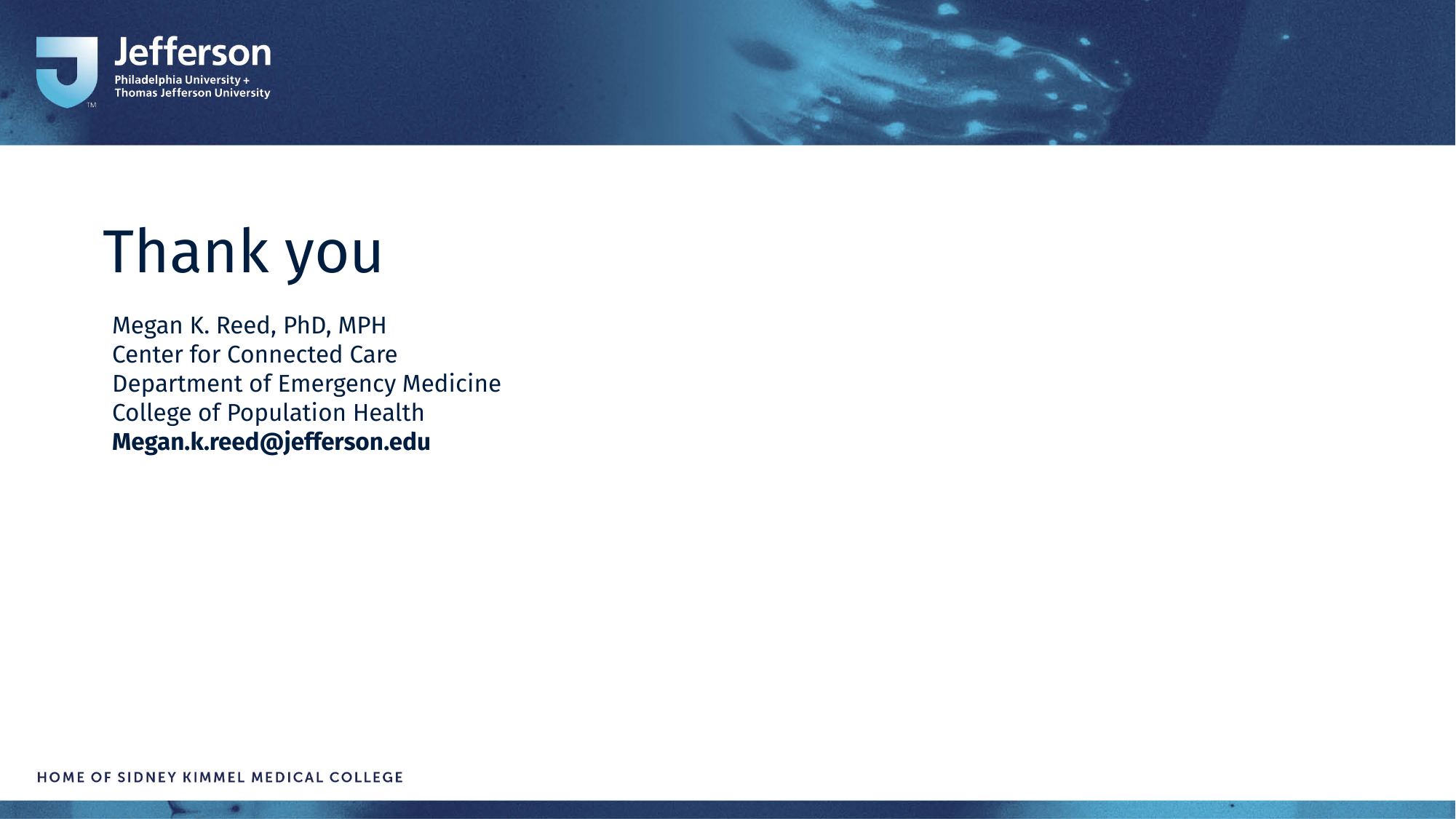

Thank you
Megan K. Reed, PhD, MPH
Center for Connected Care
Department of Emergency Medicine
College of Population Health
Megan.k.reed@jefferson.edu